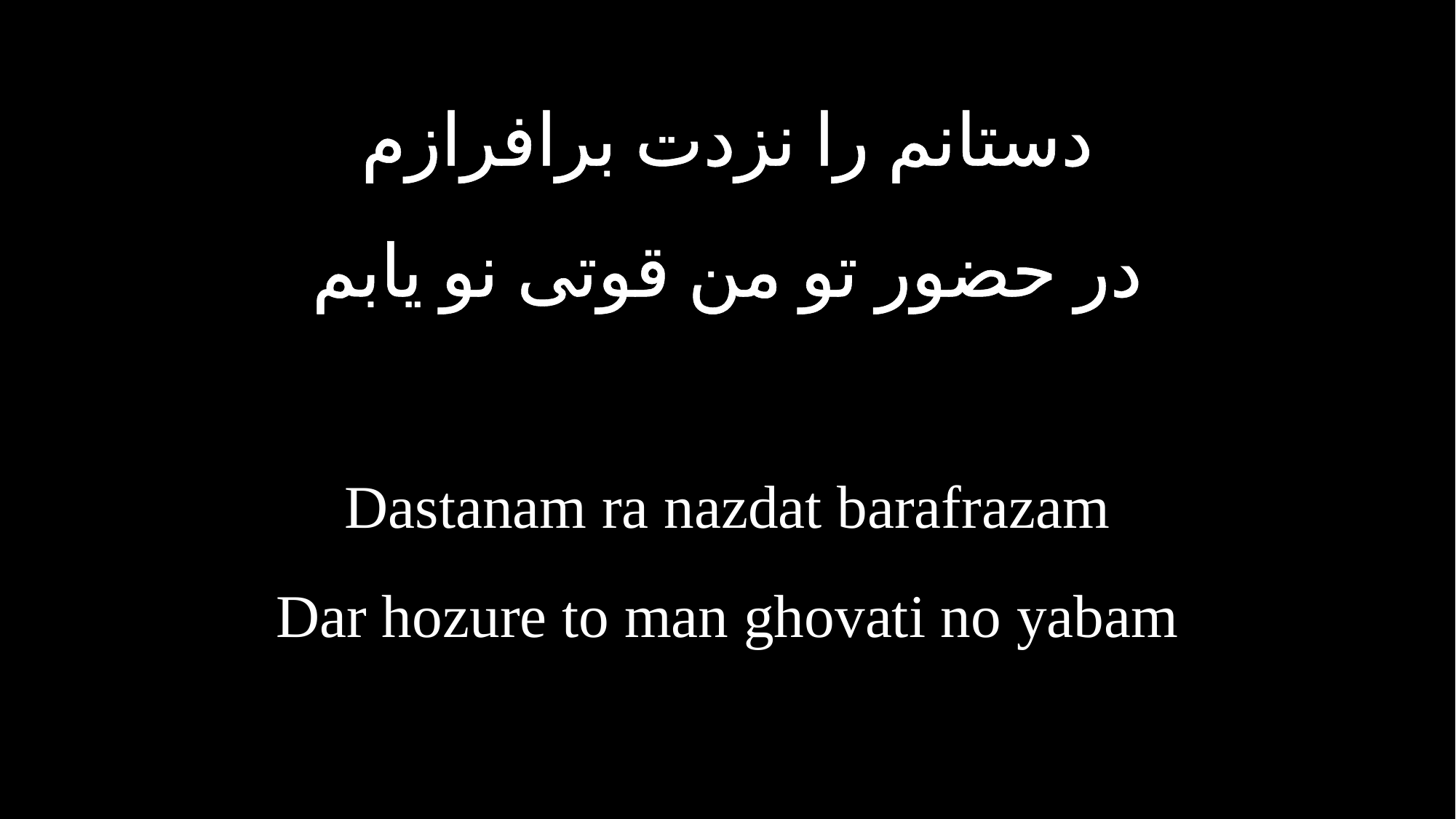

دستانم را نزدت برافرازم
در حضور تو من قوتی نو یابم

Dastanam ra nazdat barafrazam
Dar hozure to man ghovati no yabam